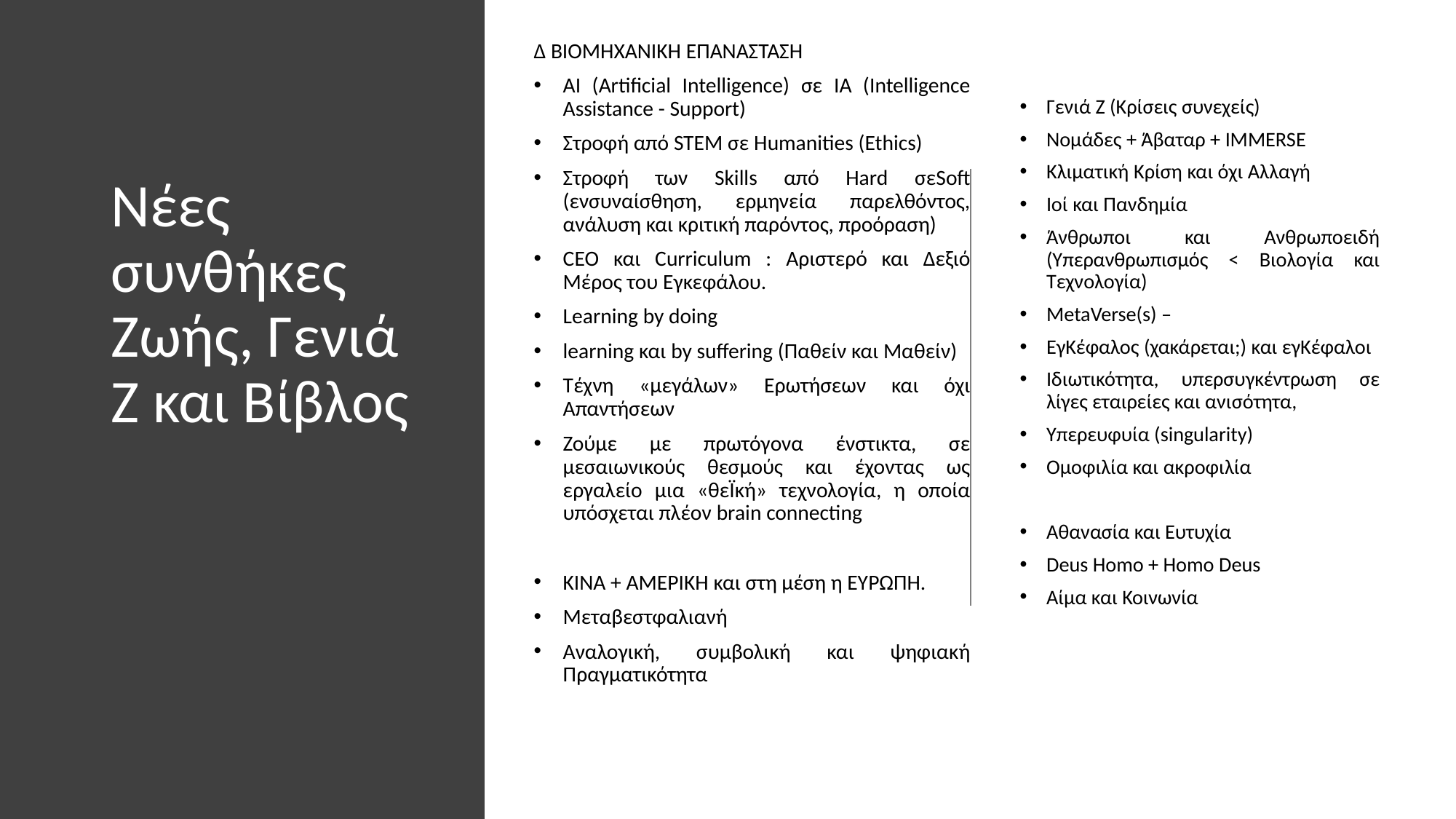

Δ ΒΙΟΜΗΧΑΝΙΚΗ ΕΠΑΝΑΣΤΑΣΗ
AI (Artificial Intelligence) σε IA (Intelligence Assistance - Support)
Στροφή από STEM σε Humanities (Ethics)
Στροφή των Skills από Hard σεSoft (ενσυναίσθηση, ερμηνεία παρελθόντος, ανάλυση και κριτική παρόντος, προόραση)
CEO και Curriculum : Αριστερό και Δεξιό Μέρος του Εγκεφάλου.
Learning by doing
learning και by suffering (Παθείν και Μαθείν)
Τέχνη «μεγάλων» Ερωτήσεων και όχι Απαντήσεων
Ζούμε με πρωτόγονα ένστικτα, σε μεσαιωνικούς θεσμούς και έχοντας ως εργαλείο μια «θεΪκή» τεχνολογία, η οποία υπόσχεται πλέον brain connecting

ΚΙΝΑ + ΑΜΕΡΙΚΗ και στη μέση η ΕΥΡΩΠΗ.
Μεταβεστφαλιανή
Αναλογική, συμβολική και ψηφιακή Πραγματικότητα

Γενιά Ζ (Κρίσεις συνεχείς)
Νομάδες + Άβαταρ + IMMERSE
Κλιματική Κρίση και όχι Αλλαγή
Ιοί και Πανδημία
Άνθρωποι και Ανθρωποειδή (Υπερανθρωπισμός < Βιολογία και Τεχνολογία)
MetaVerse(s) –
ΕγΚέφαλος (χακάρεται;) και εγΚέφαλοι
Ιδιωτικότητα, υπερσυγκέντρωση σε λίγες εταιρείες και ανισότητα,
Υπερευφυία (singularity)
Oμοφιλία και ακροφιλία

Αθανασία και Ευτυχία
Deus Homo + Homo Deus
Αίμα και Κοινωνία

# Νέες συνθήκες Ζωής, Γενιά Ζ και Βίβλος